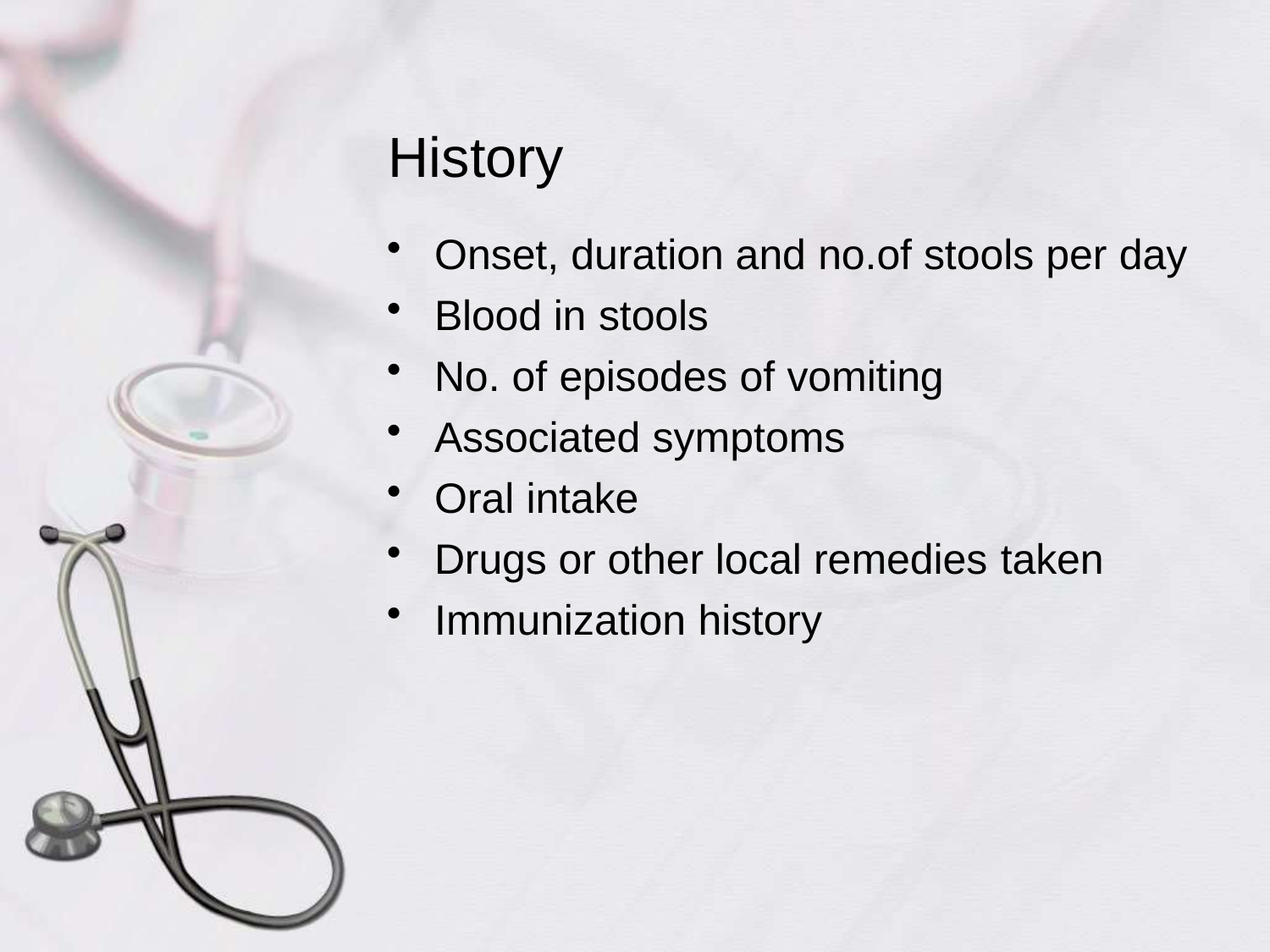

# History
Onset, duration and no.of stools per day
Blood in stools
No. of episodes of vomiting
Associated symptoms
Oral intake
Drugs or other local remedies taken
Immunization history